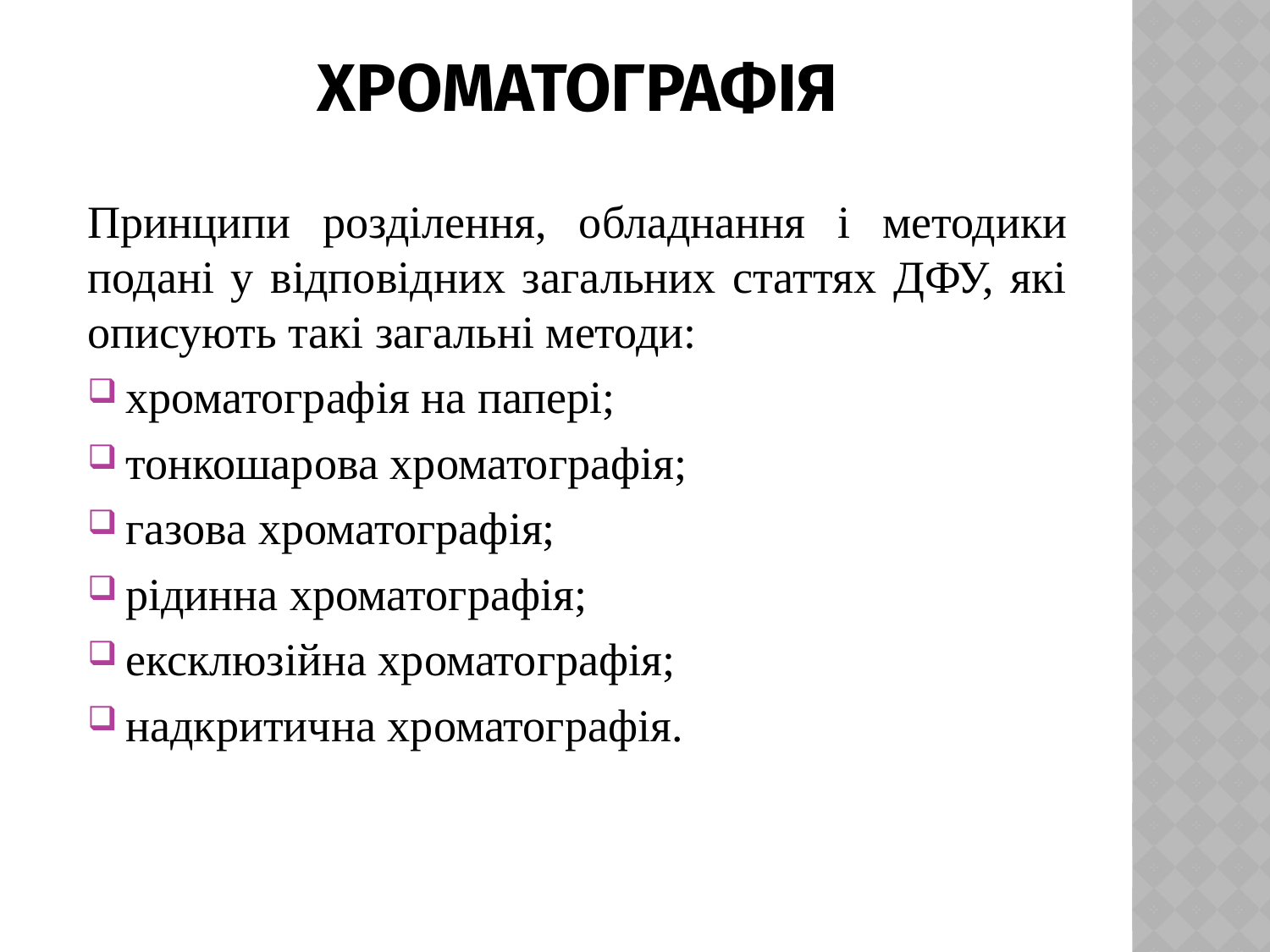

# хроматографія
Принципи розділення, обладнання і методики подані у відповідних загальних статтях ДФУ, які описують такі загальні методи:
хроматографія на папері;
тонкошарова хроматографія;
газова хроматографія;
рідинна хроматографія;
ексклюзійна хроматографія;
надкритична хроматографія.